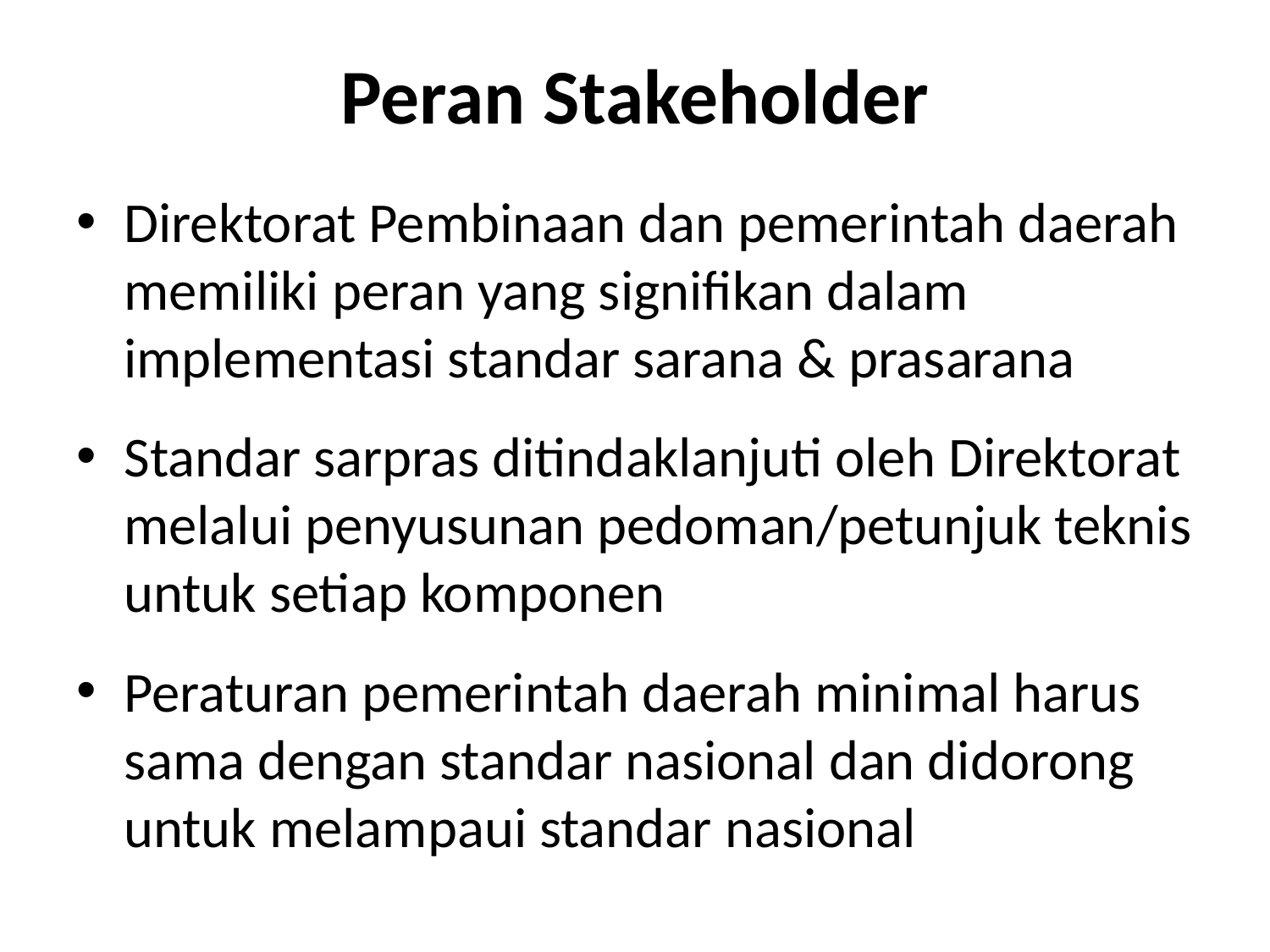

# Peran Stakeholder
Direktorat Pembinaan dan pemerintah daerah memiliki peran yang signifikan dalam implementasi standar sarana & prasarana
Standar sarpras ditindaklanjuti oleh Direktorat melalui penyusunan pedoman/petunjuk teknis untuk setiap komponen
Peraturan pemerintah daerah minimal harus sama dengan standar nasional dan didorong untuk melampaui standar nasional